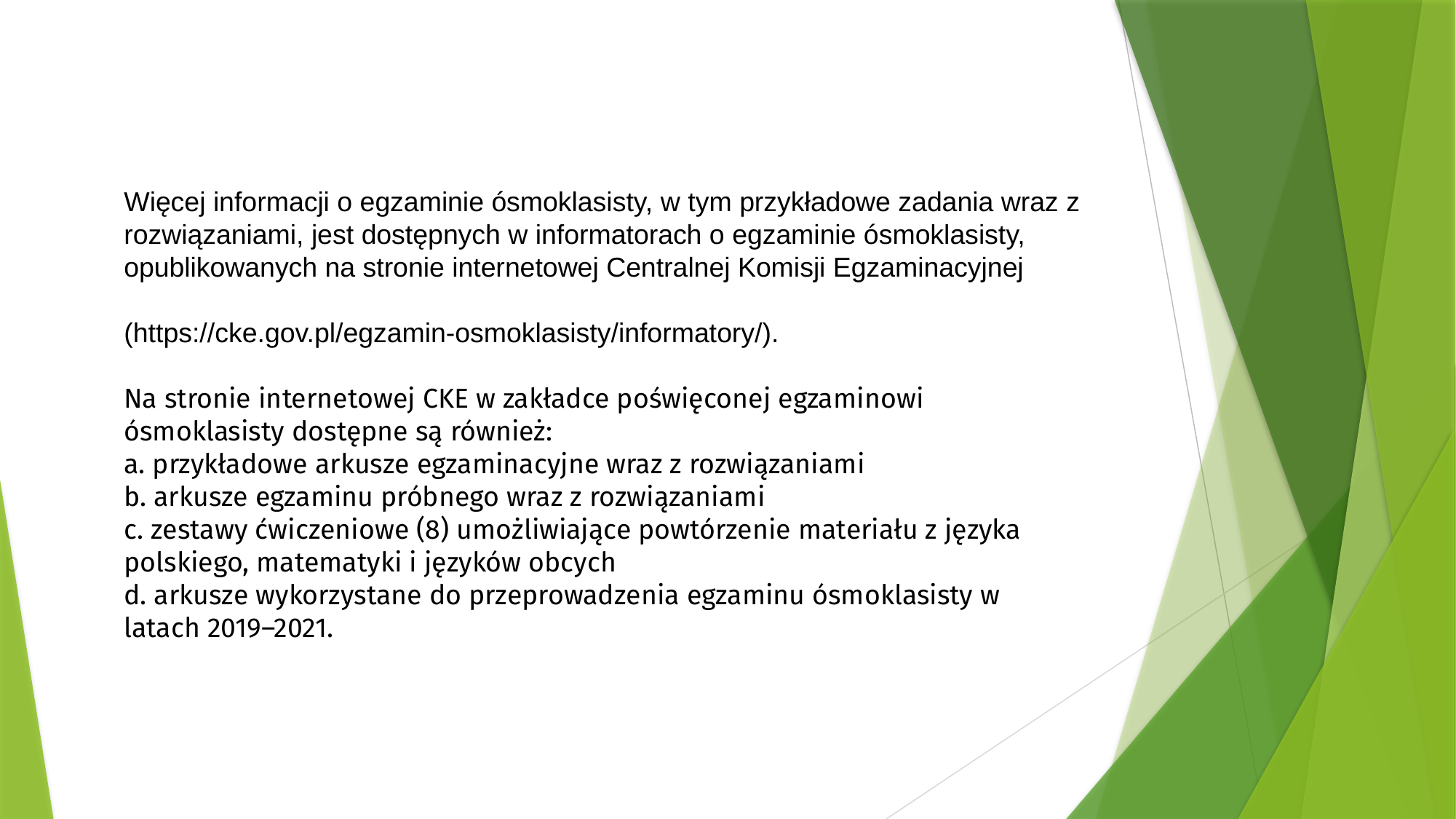

Więcej informacji o egzaminie ósmoklasisty, w tym przykładowe zadania wraz z rozwiązaniami, jest dostępnych w informatorach o egzaminie ósmoklasisty, opublikowanych na stronie internetowej Centralnej Komisji Egzaminacyjnej

(https://cke.gov.pl/egzamin-osmoklasisty/informatory/).

Na stronie internetowej CKE w zakładce poświęconej egzaminowi ósmoklasisty dostępne są również:
a. przykładowe arkusze egzaminacyjne wraz z rozwiązaniami
b. arkusze egzaminu próbnego wraz z rozwiązaniami
c. zestawy ćwiczeniowe (8) umożliwiające powtórzenie materiału z języka polskiego, matematyki i języków obcych
d. arkusze wykorzystane do przeprowadzenia egzaminu ósmoklasisty w latach 2019–2021.